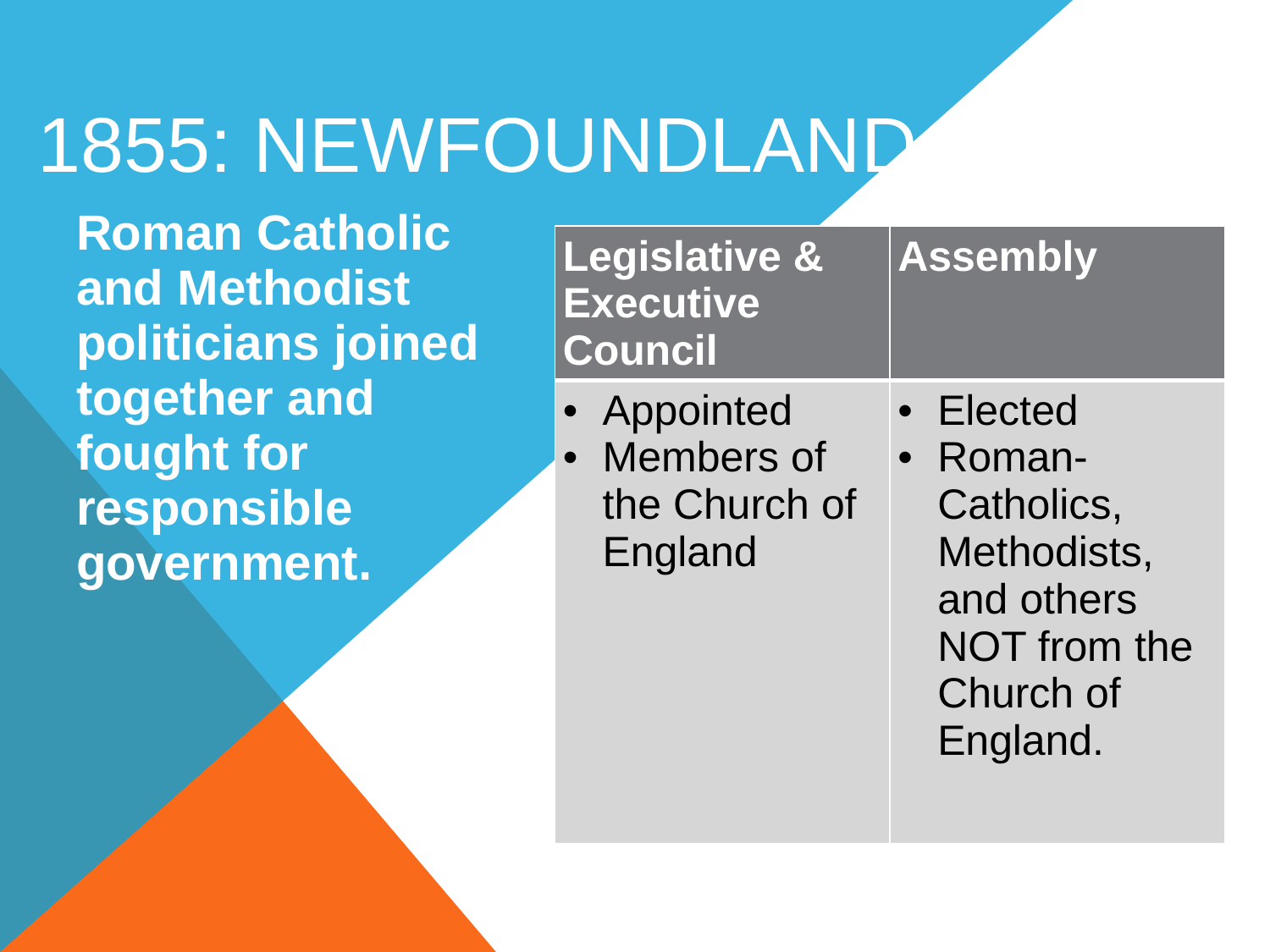

# 1855: Newfoundland
Roman Catholic and Methodist politicians joined together and fought for responsible government.
| Legislative & Executive Council | Assembly |
| --- | --- |
| Appointed Members of the Church of England | Elected Roman-Catholics, Methodists, and others NOT from the Church of England. |